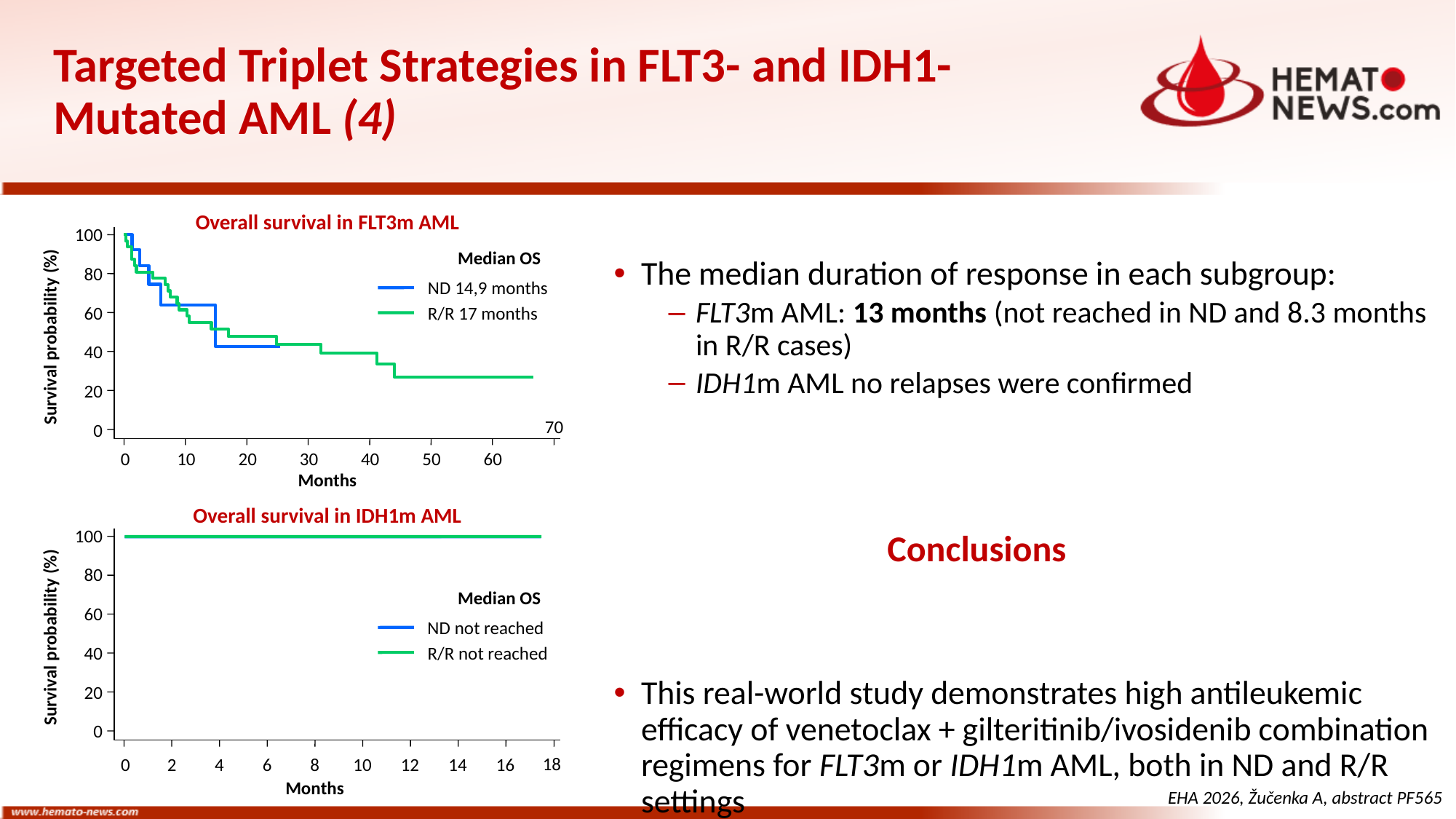

# Targeted Triplet Strategies in FLT3- and IDH1-Mutated AML (4)
Overall survival in FLT3m AML
100

Median OS
The median duration of response in each subgroup:
FLT3m AML: 13 months (not reached in ND and 8.3 months in R/R cases)
IDH1m AML no relapses were confirmed

This real-world study demonstrates high antileukemic efficacy of venetoclax + gilteritinib/ivosidenib combination regimens for FLT3m or IDH1m AML, both in ND and R/R settings

80
ND 14,9 months

60
R/R 17 months

Survival probability (%)
40
20
70
0
0
10
20
30
40
50
60
Months
Overall survival in IDH1m AML
100
Conclusions

80
Median OS
60
ND not reached
Survival probability (%)

40
R/R not reached

20
0
18
0
2
4
6
8
10
12
14
16
Months
EHA 2026, Žučenka A, abstract PF565